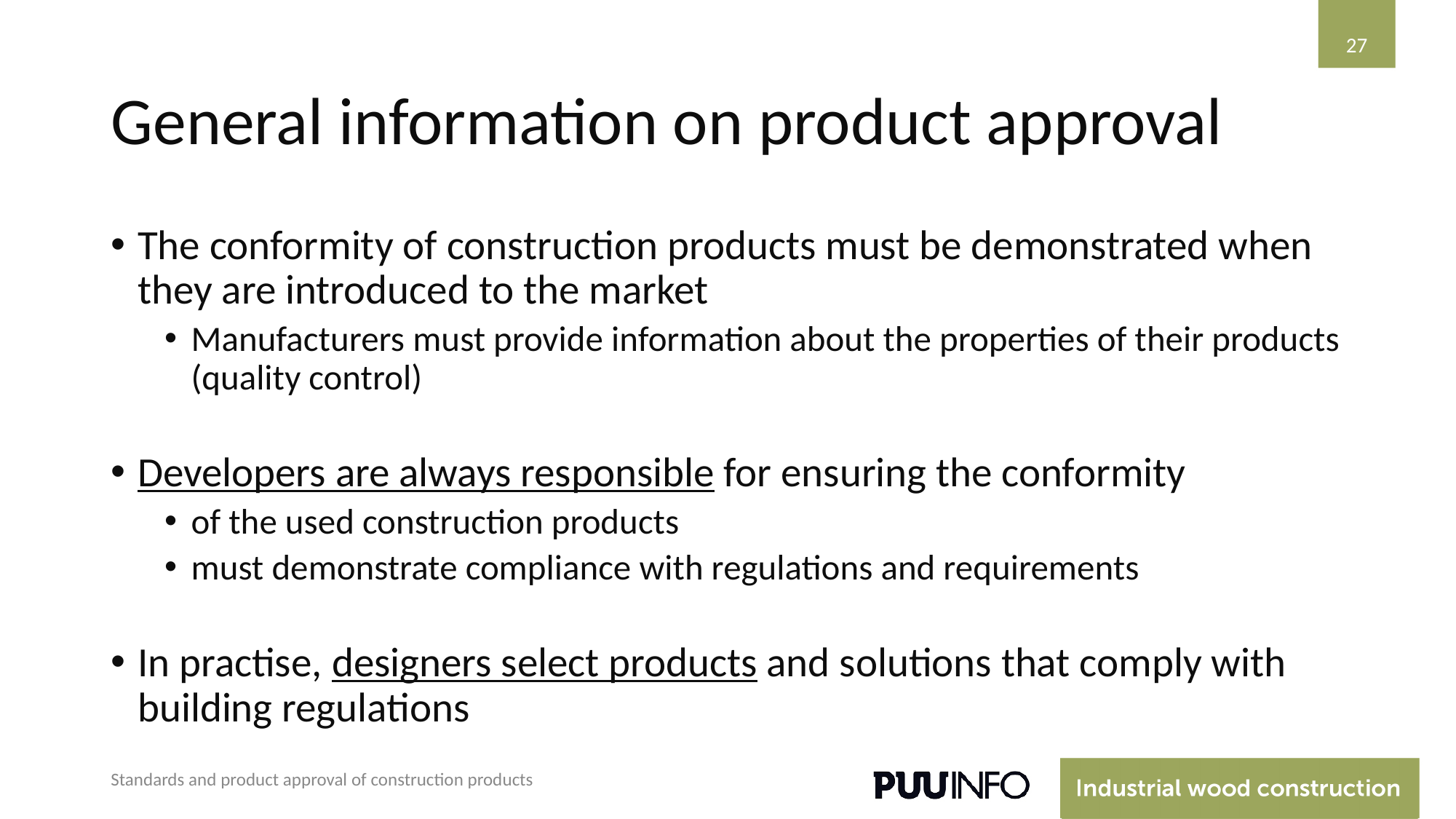

27
# General information on product approval
The conformity of construction products must be demonstrated when they are introduced to the market
Manufacturers must provide information about the properties of their products (quality control)
Developers are always responsible for ensuring the conformity
of the used construction products
must demonstrate compliance with regulations and requirements
In practise, designers select products and solutions that comply with building regulations
Standards and product approval of construction products